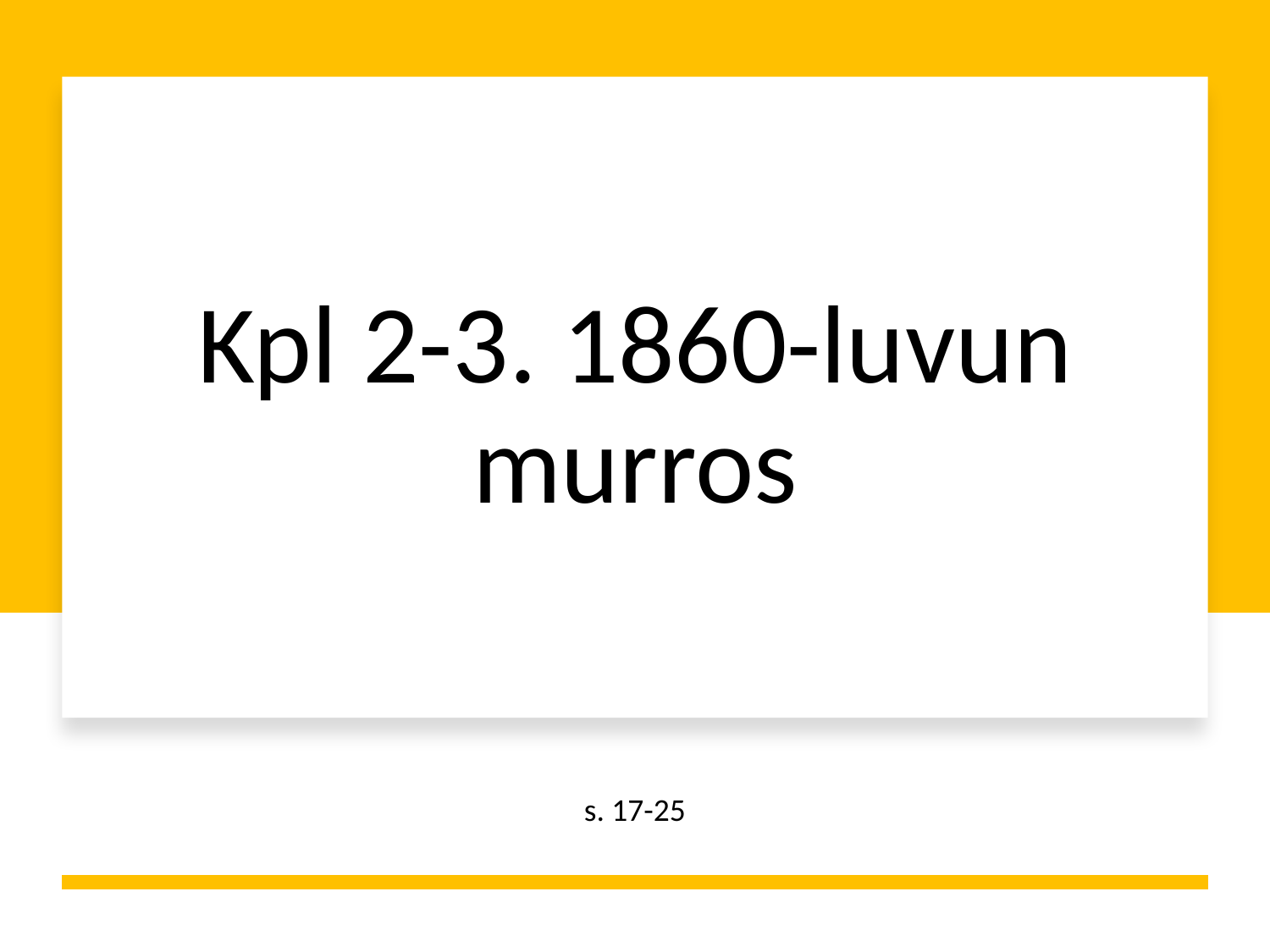

# Kpl 2-3. 1860-luvun murros
s. 17-25